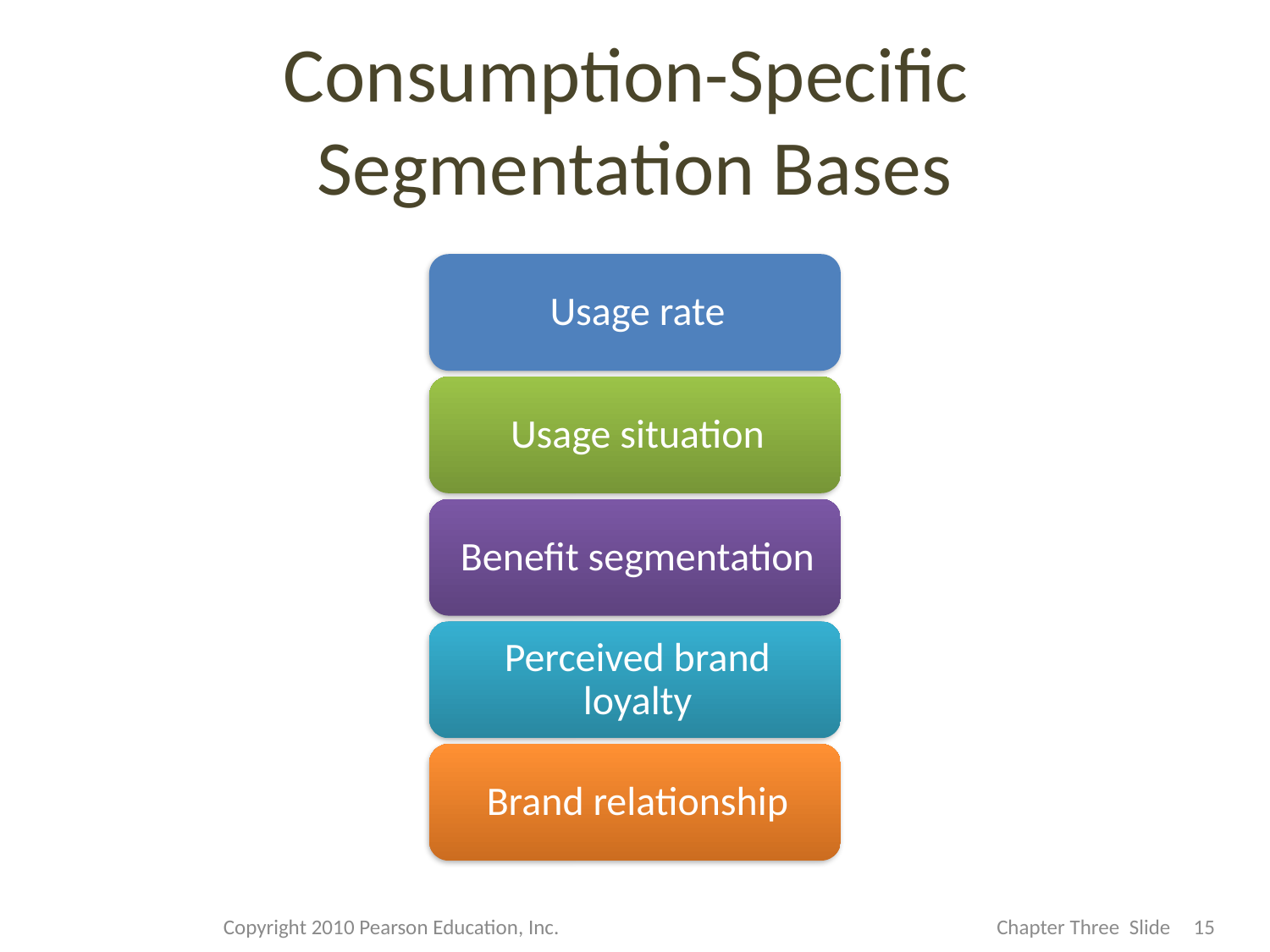

# Consumption-Specific Segmentation Bases
Usage rate
Usage situation
Benefit segmentation
Perceived brand loyalty
Brand relationship
Copyright 2010 Pearson Education, Inc.
15
Chapter Three  Slide